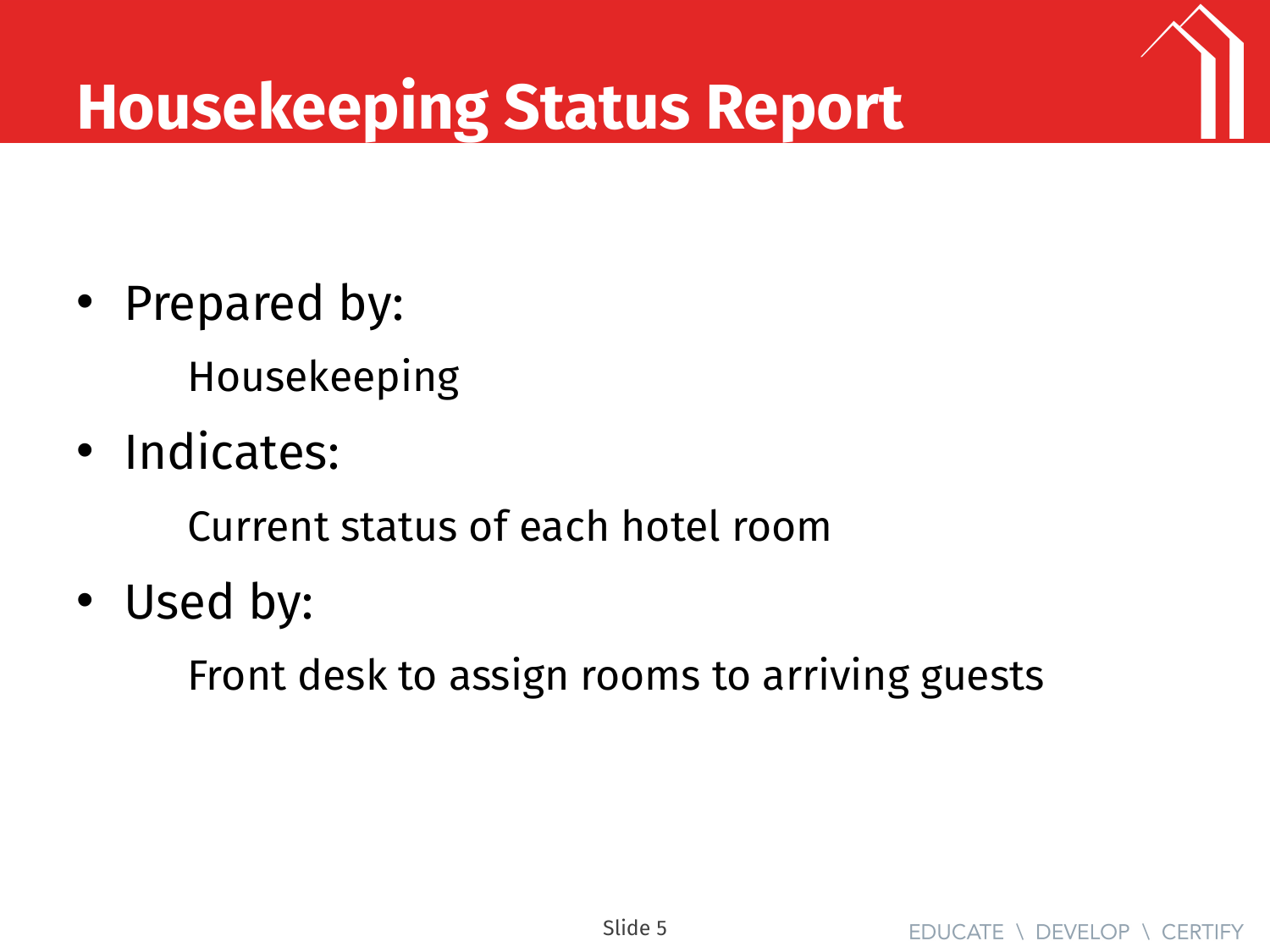

# Housekeeping Status Report
Prepared by:
Housekeeping
Indicates:
Current status of each hotel room
Used by:
Front desk to assign rooms to arriving guests
Slide 5